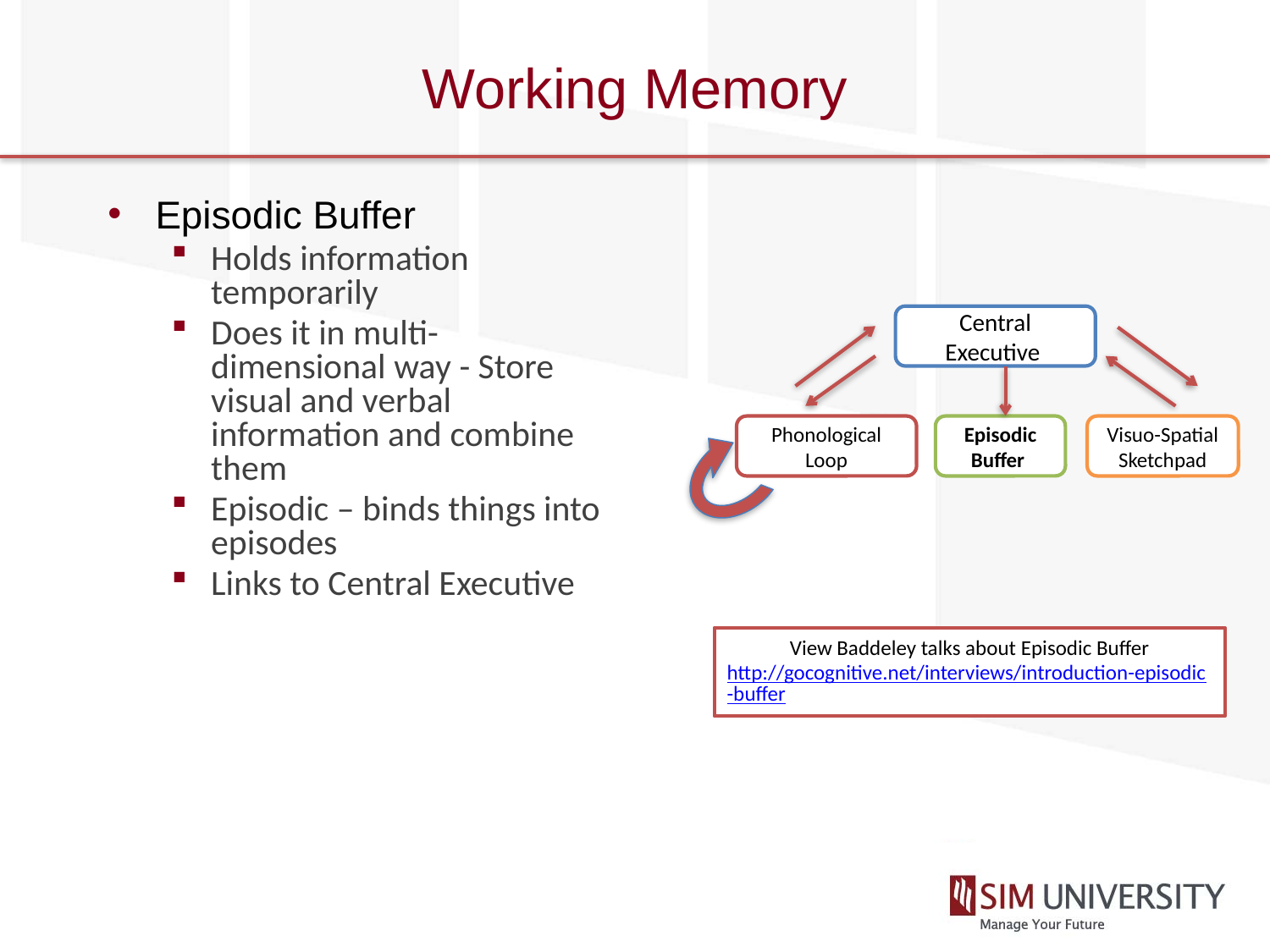

# Working Memory
Episodic Buffer
Holds information temporarily
Does it in multi-dimensional way - Store visual and verbal information and combine them
Episodic – binds things into episodes
Links to Central Executive

Central Executive

Phonological Loop
Episodic Buffer
Visuo-Spatial Sketchpad
View Baddeley talks about Episodic Buffer
http://gocognitive.net/interviews/introduction-episodic-buffer